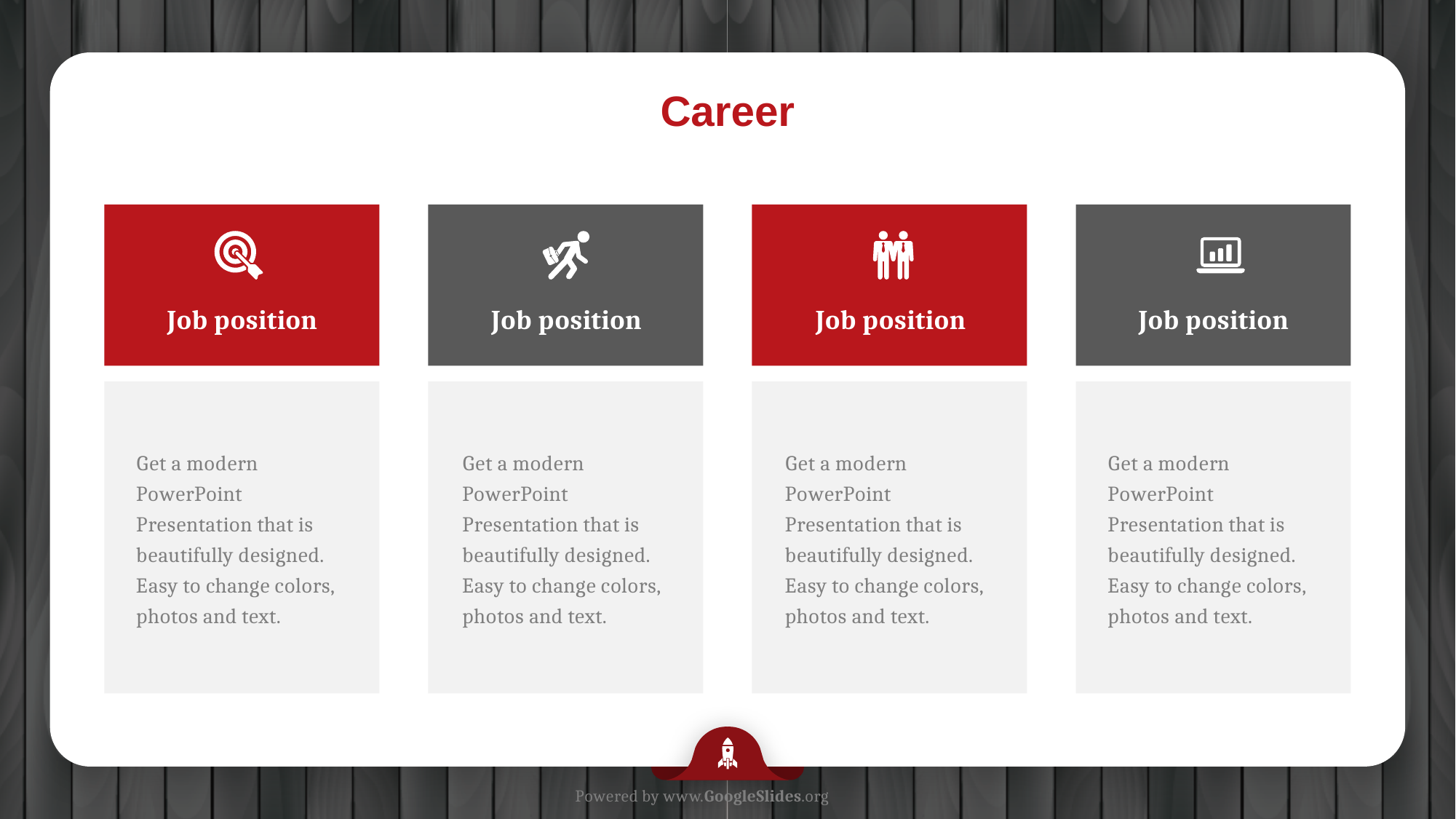

Career

Job position

Job position

Job position

Job position

Get a modern PowerPoint Presentation that is beautifully designed.
Easy to change colors, photos and text.

Get a modern PowerPoint Presentation that is beautifully designed.
Easy to change colors, photos and text.

Get a modern PowerPoint Presentation that is beautifully designed.
Easy to change colors, photos and text.

Get a modern PowerPoint Presentation that is beautifully designed.
Easy to change colors, photos and text.
Powered by www.GoogleSlides.org